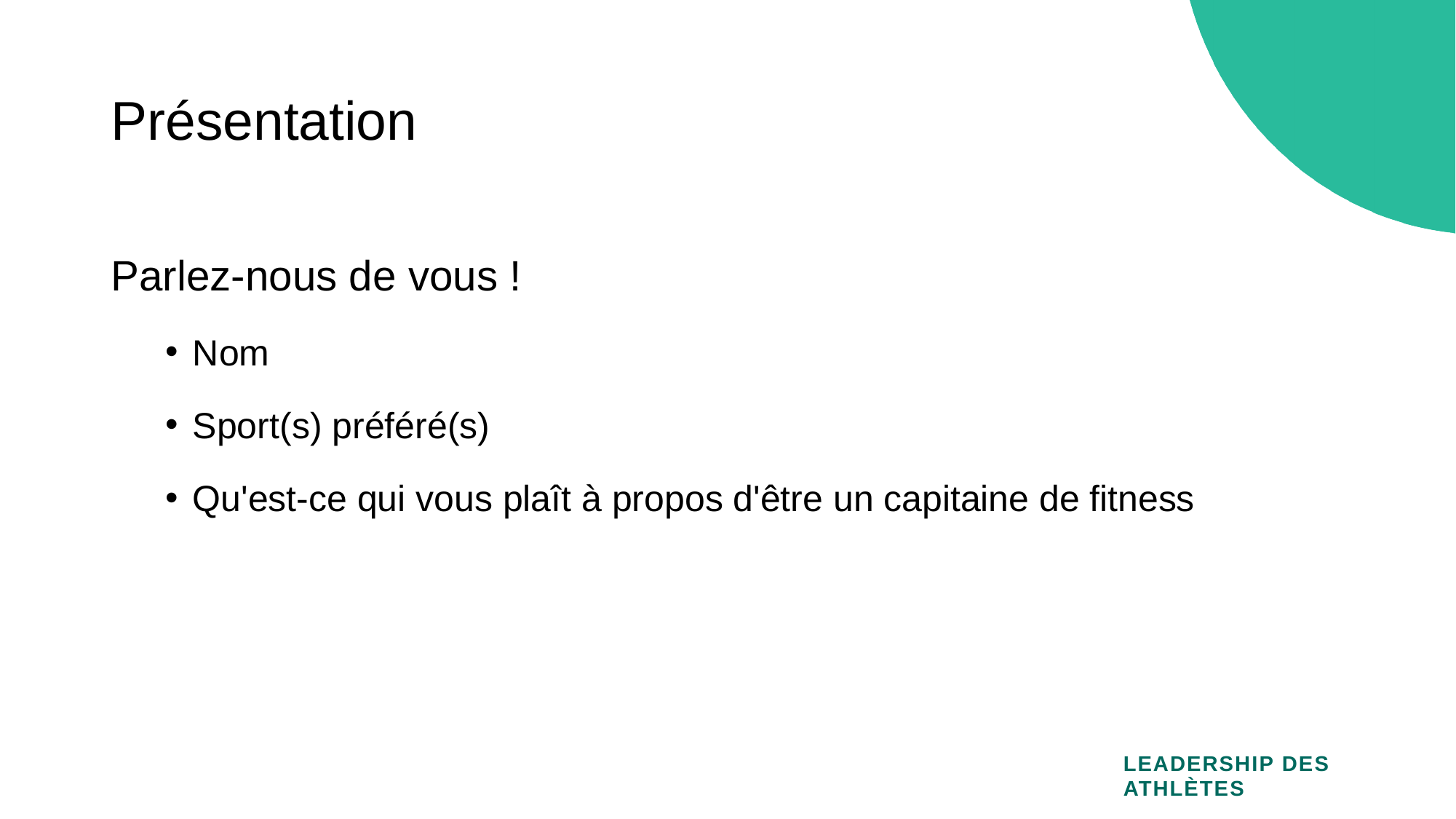

Présentation
Parlez-nous de vous !
Nom
Sport(s) préféré(s)
Qu'est-ce qui vous plaît à propos d'être un capitaine de fitness